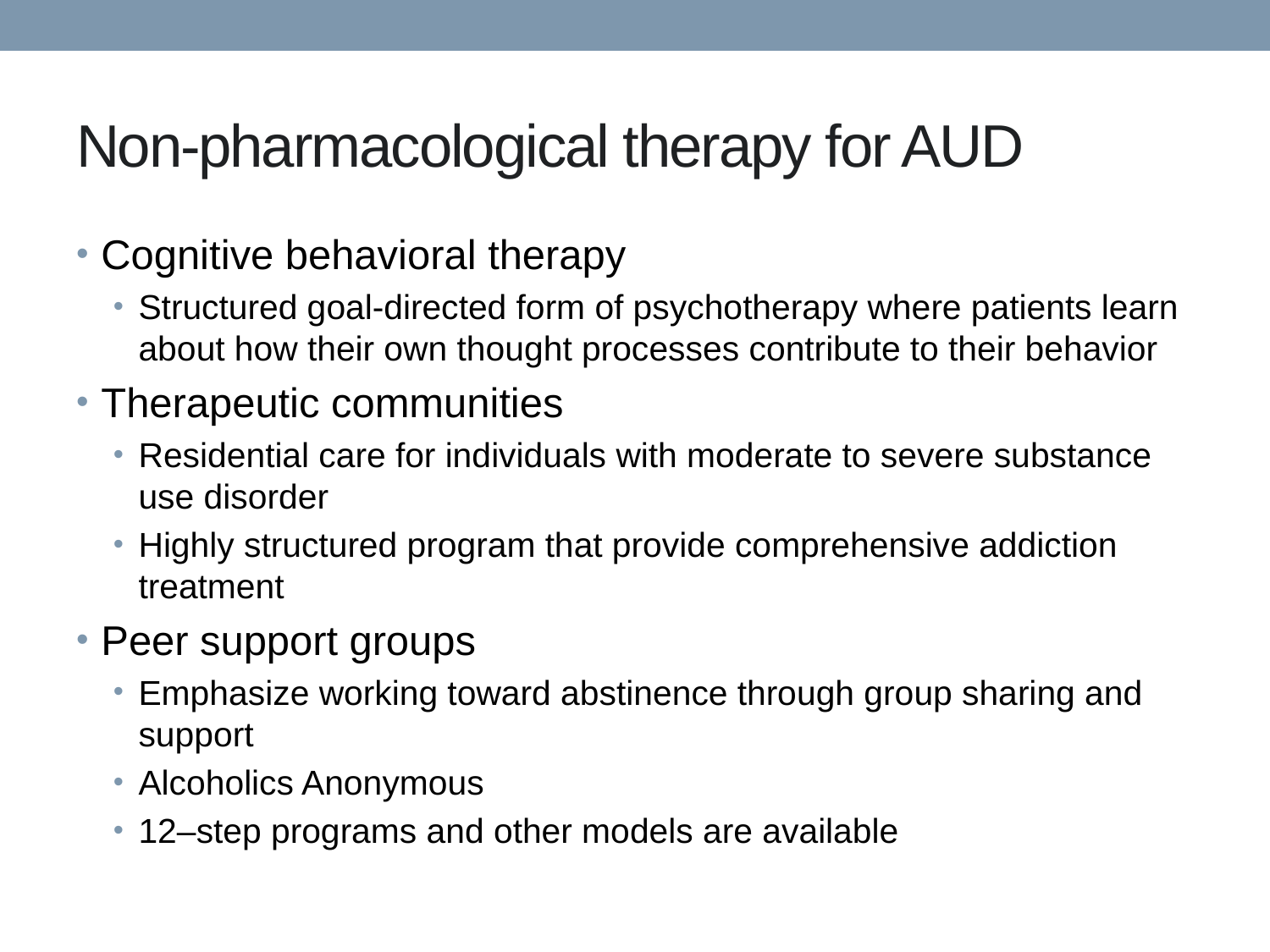

# Non-pharmacological therapy for AUD
Cognitive behavioral therapy
Structured goal-directed form of psychotherapy where patients learn about how their own thought processes contribute to their behavior
Therapeutic communities
Residential care for individuals with moderate to severe substance use disorder
Highly structured program that provide comprehensive addiction treatment
Peer support groups
Emphasize working toward abstinence through group sharing and support
Alcoholics Anonymous
12–step programs and other models are available